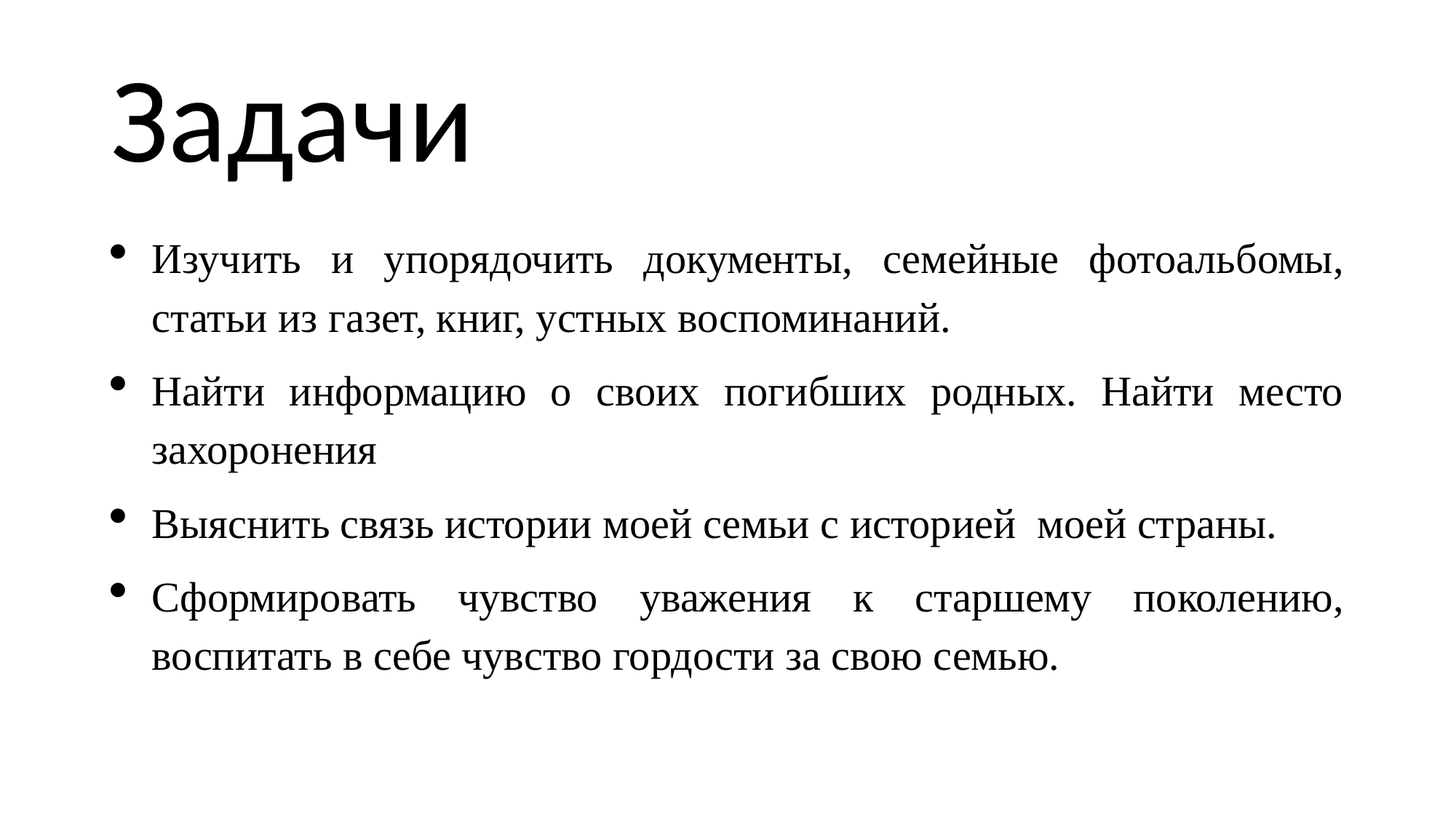

# Задачи
Изучить и упорядочить документы, семейные фотоальбомы, статьи из газет, книг, устных воспоминаний.
Найти информацию о своих погибших родных. Найти место захоронения
Выяснить связь истории моей семьи с историей  моей страны.
Сформировать чувство уважения к старшему поколению, воспитать в себе чувство гордости за свою семью.